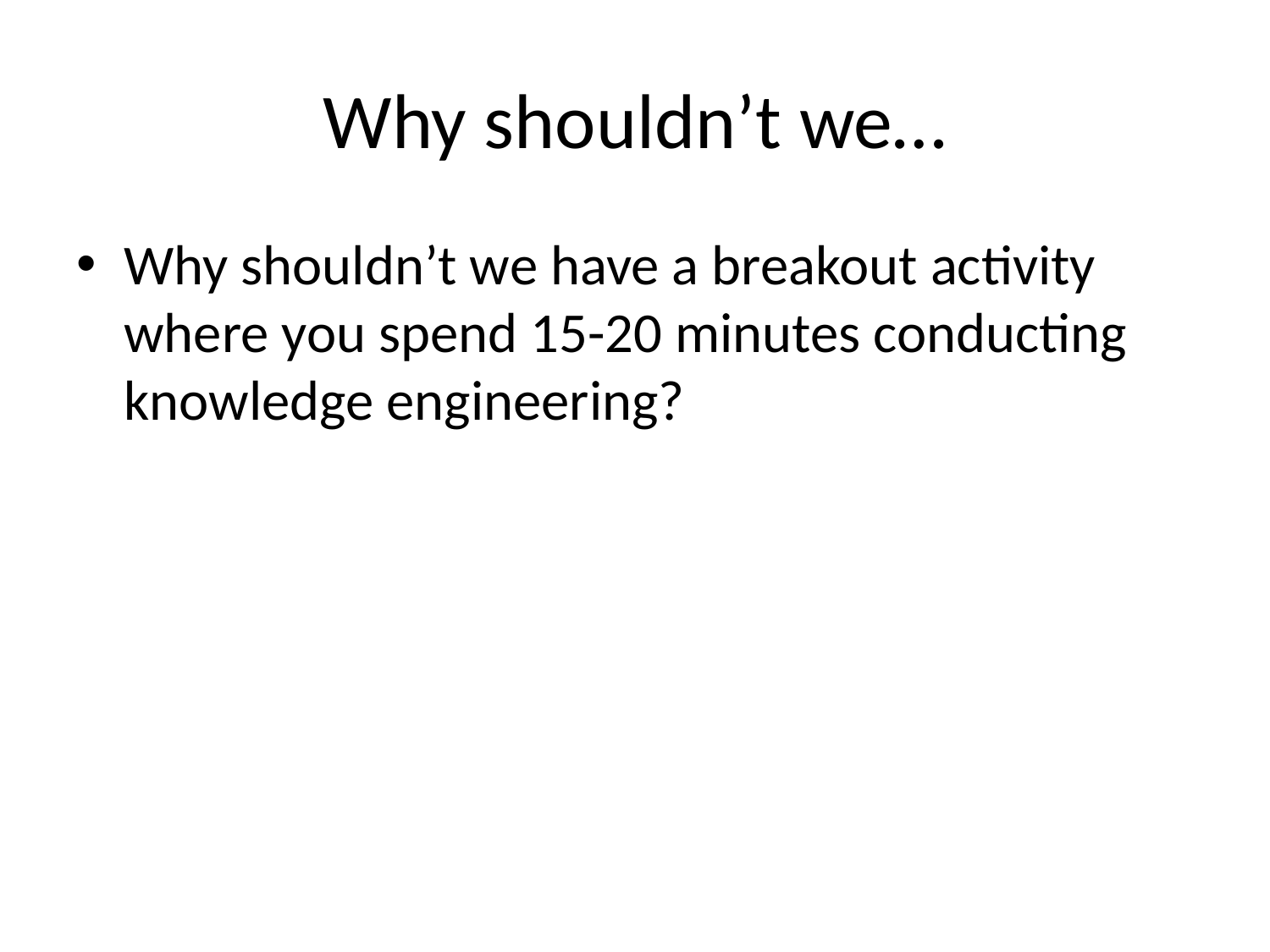

# Why shouldn’t we…
Why shouldn’t we have a breakout activity where you spend 15-20 minutes conducting knowledge engineering?